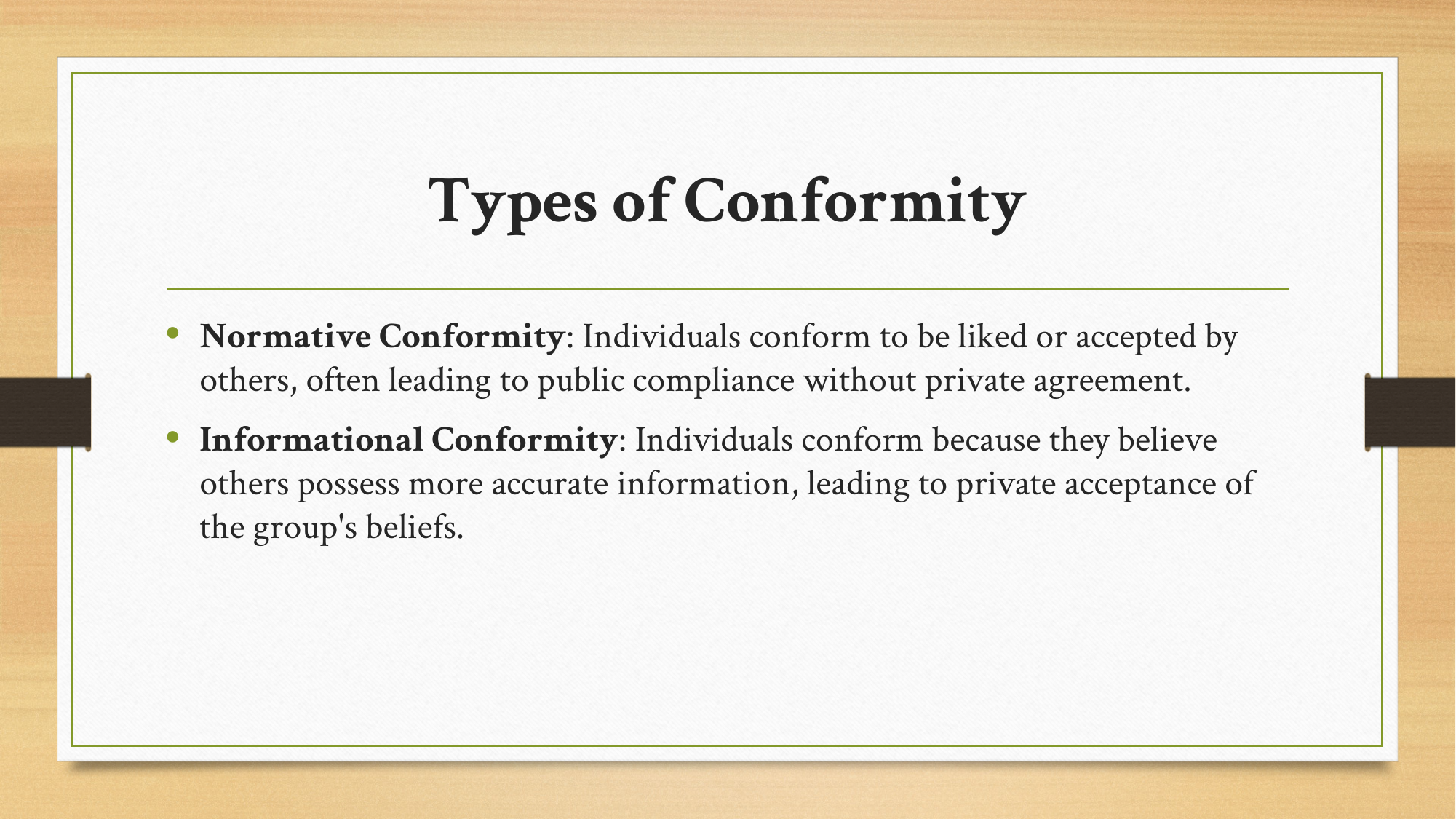

# Types of Conformity
Normative Conformity: Individuals conform to be liked or accepted by others, often leading to public compliance without private agreement.
Informational Conformity: Individuals conform because they believe others possess more accurate information, leading to private acceptance of the group's beliefs.